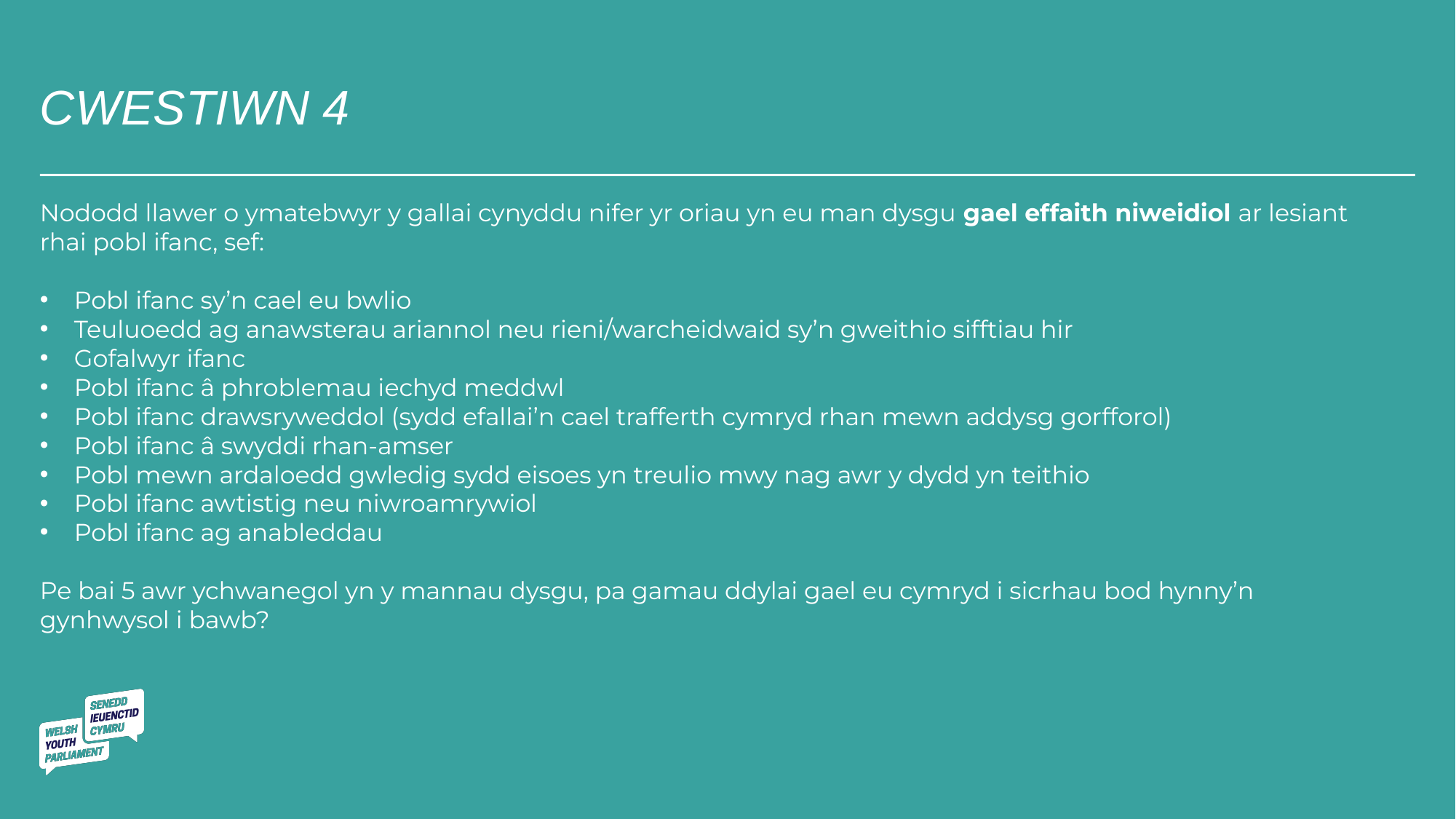

# CWestiWn 4
Nododd llawer o ymatebwyr y gallai cynyddu nifer yr oriau yn eu man dysgu gael effaith niweidiol ar lesiant rhai pobl ifanc, sef:

Pobl ifanc sy’n cael eu bwlio
Teuluoedd ag anawsterau ariannol neu rieni/warcheidwaid sy’n gweithio sifftiau hir
Gofalwyr ifanc
Pobl ifanc â phroblemau iechyd meddwl
Pobl ifanc drawsryweddol (sydd efallai’n cael trafferth cymryd rhan mewn addysg gorfforol)
Pobl ifanc â swyddi rhan-amser
Pobl mewn ardaloedd gwledig sydd eisoes yn treulio mwy nag awr y dydd yn teithio
Pobl ifanc awtistig neu niwroamrywiol
Pobl ifanc ag anableddau

Pe bai 5 awr ychwanegol yn y mannau dysgu, pa gamau ddylai gael eu cymryd i sicrhau bod hynny’n gynhwysol i bawb?